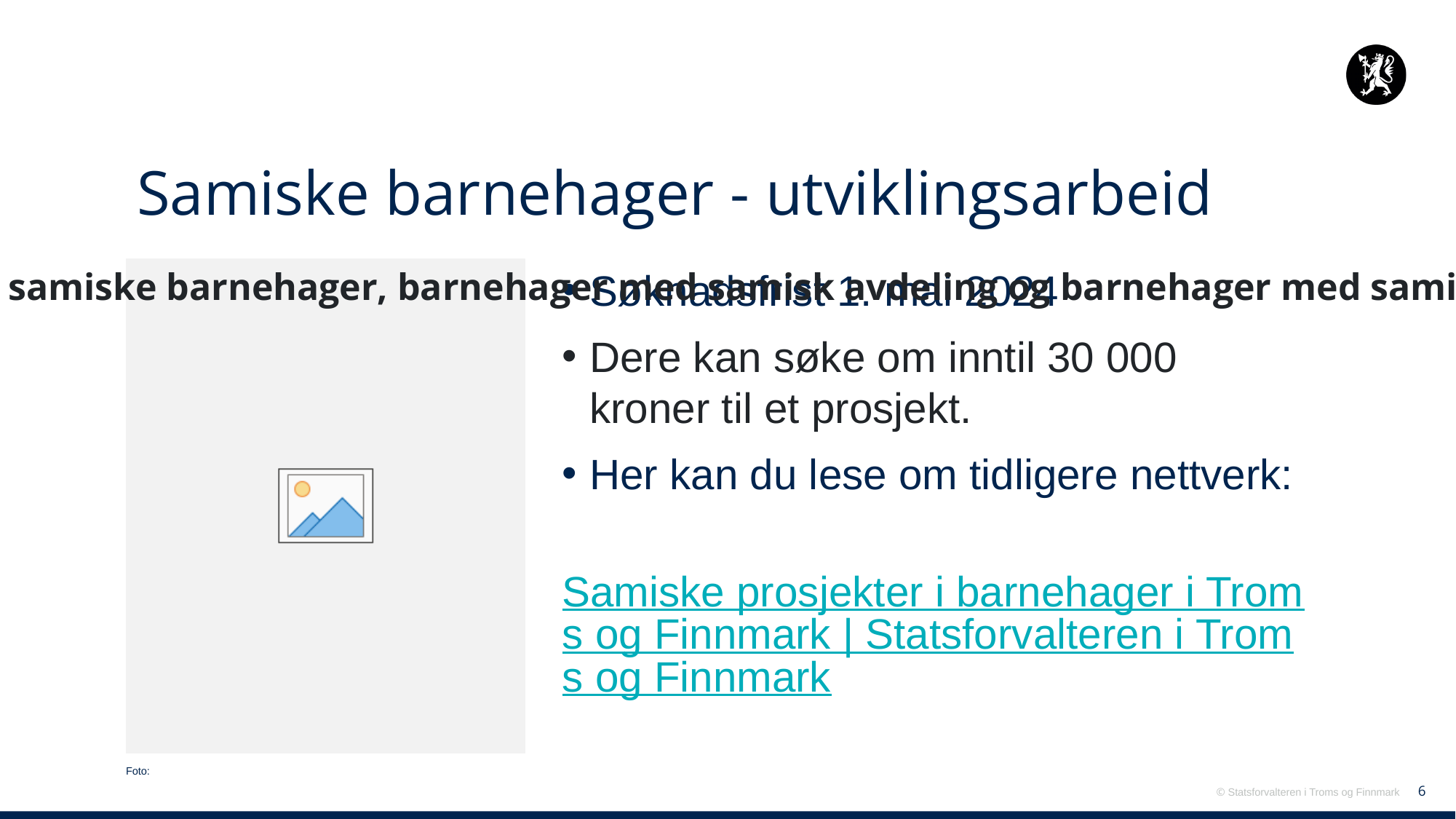

# Samiske barnehager - utviklingsarbeid
Utlysning av midler til pedagogisk utviklingsarbeid for samiske barnehager, barnehager med samisk avdeling og barnehager med samiske barn.
Søknadsfrist 1. mai 2024
Dere kan søke om inntil 30 000 kroner til et prosjekt.
Her kan du lese om tidligere nettverk:
 Samiske prosjekter i barnehager i Troms og Finnmark | Statsforvalteren i Troms og Finnmark